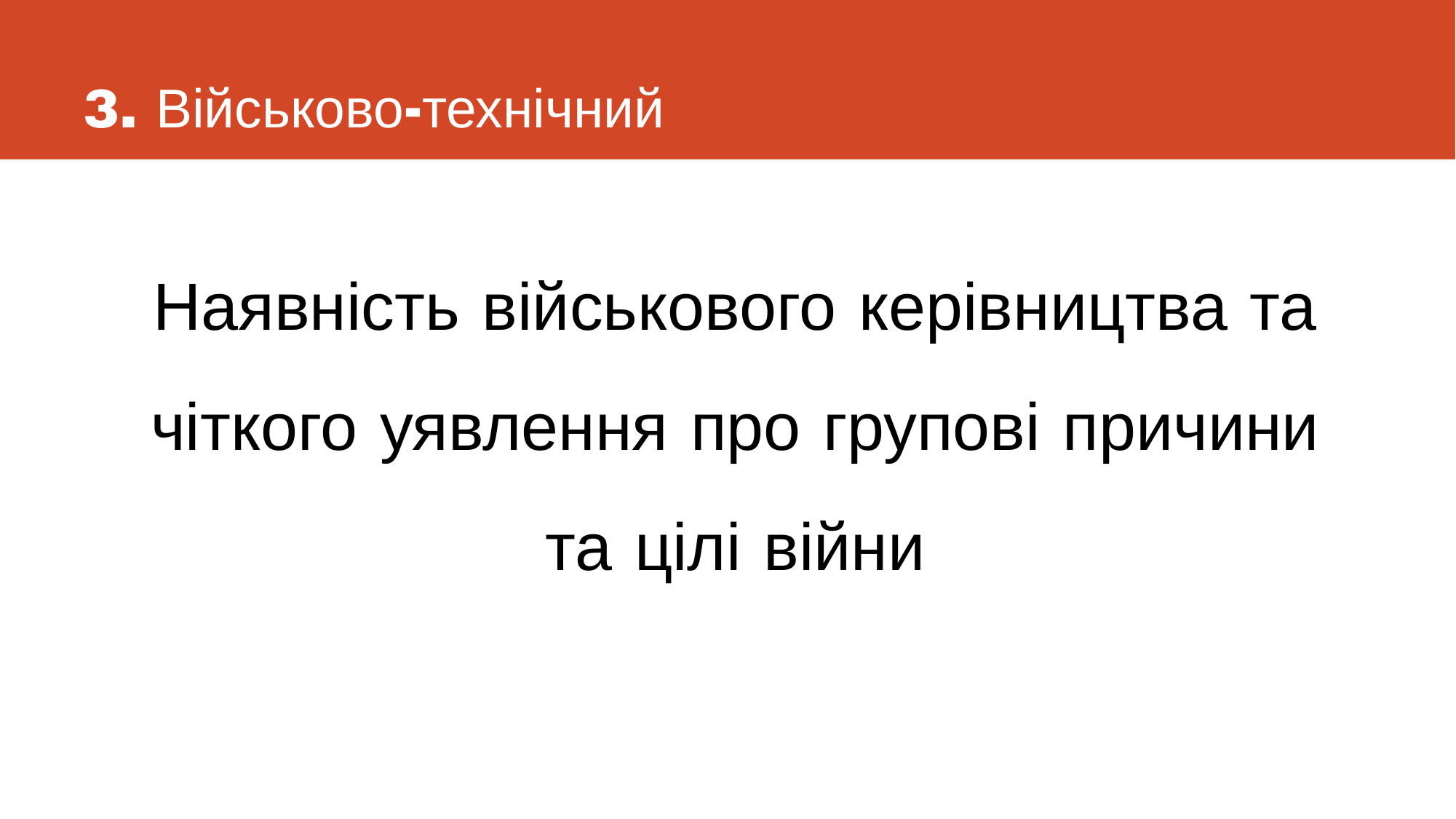

# 3. Військово-технічний
Наявність військового керівництва та чіткого уявлення про групові причини та цілі війни